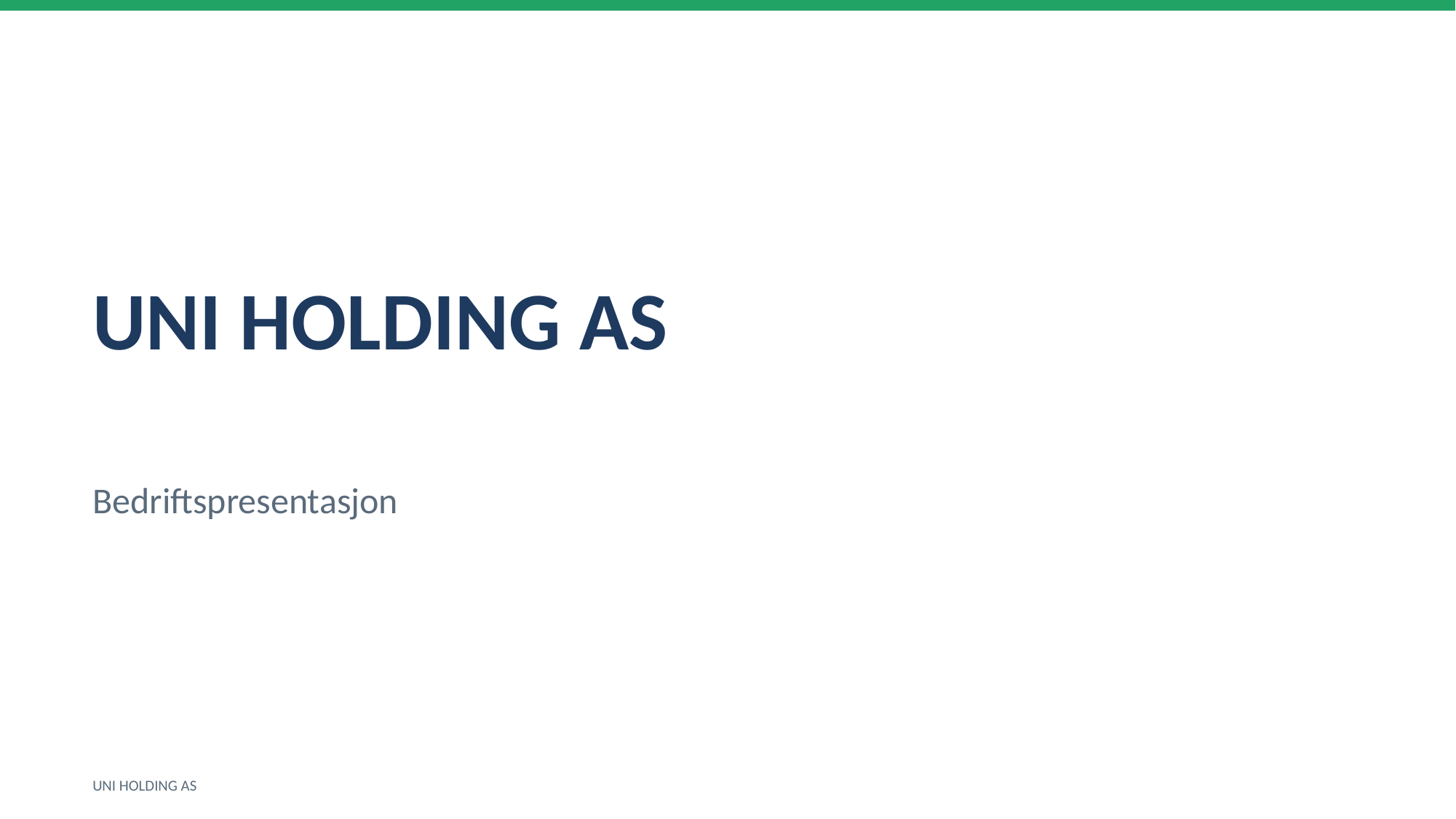

UNI HOLDING AS
Bedriftspresentasjon
UNI HOLDING AS